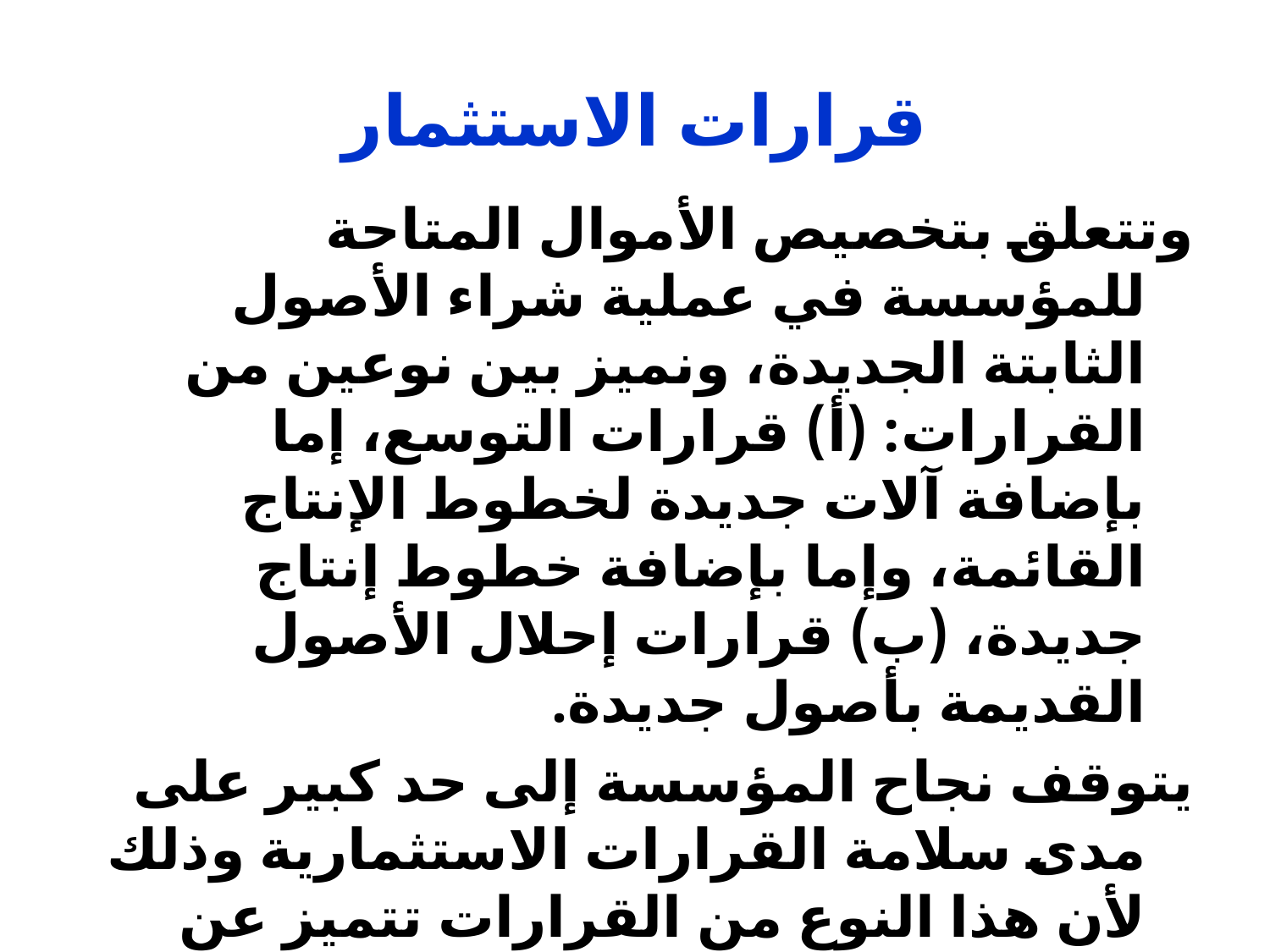

# قرارات الاستثمار
وتتعلق بتخصيص الأموال المتاحة للمؤسسة في عملية شراء الأصول الثابتة الجديدة، ونميز بين نوعين من القرارات: (أ) قرارات التوسع، إما بإضافة آلات جديدة لخطوط الإنتاج القائمة، وإما بإضافة خطوط إنتاج جديدة، (ب) قرارات إحلال الأصول القديمة بأصول جديدة.
يتوقف نجاح المؤسسة إلى حد كبير على مدى سلامة القرارات الاستثمارية وذلك لأن هذا النوع من القرارات تتميز عن القرارات التشغيلية بمجموعة من الخصائص التي تجعلها أكثر خطورة. فالقرارات الاستثمارية يترتب عليها مجموعة من الأعباء الثابتة ليس من السهل تعديلها أو الرجوع فيها، إذا ما تبين عدم سلامة هذه القرارات فيما بعد.